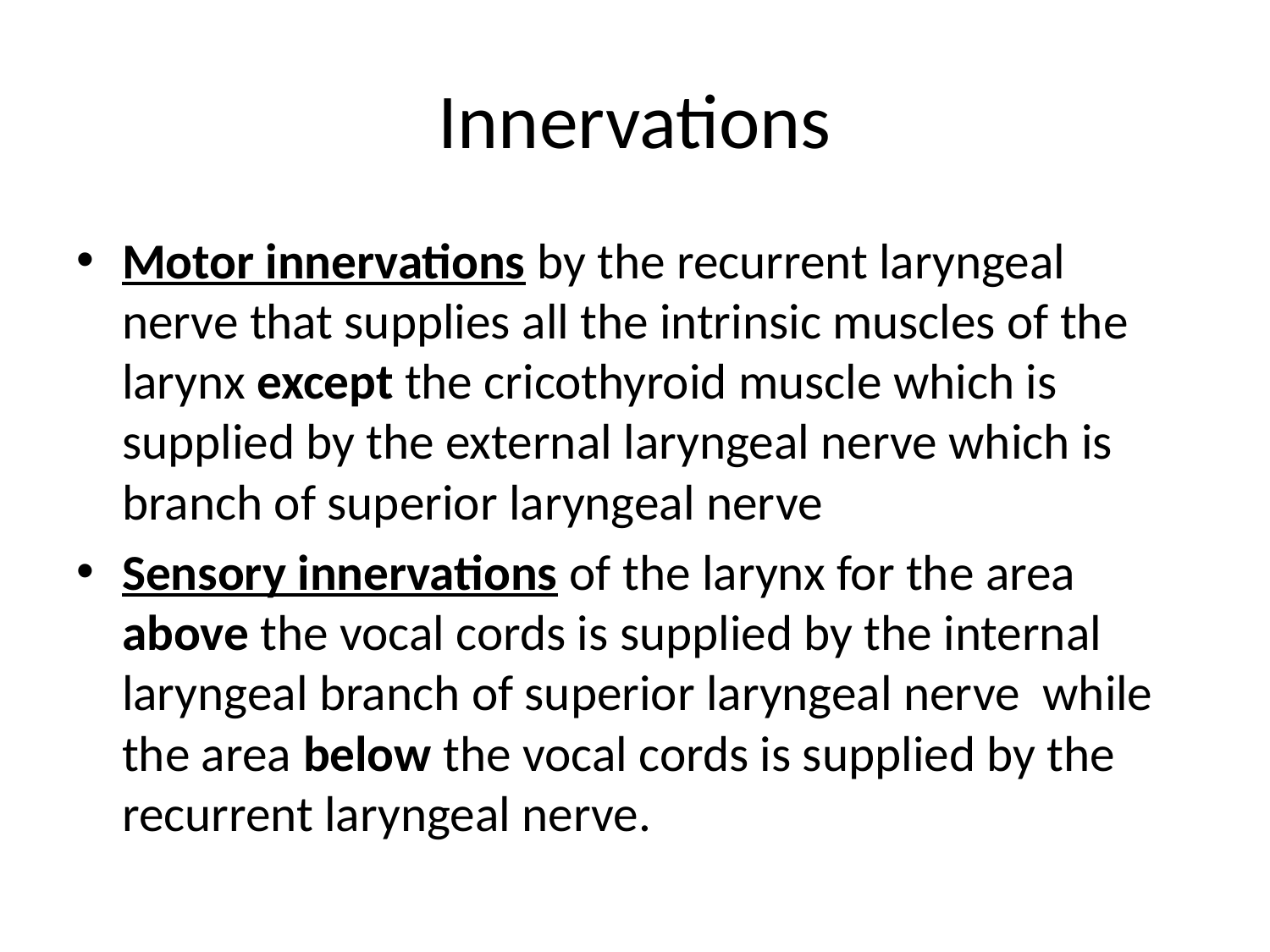

# Innervations
Motor innervations by the recurrent laryngeal nerve that supplies all the intrinsic muscles of the larynx except the cricothyroid muscle which is supplied by the external laryngeal nerve which is branch of superior laryngeal nerve
Sensory innervations of the larynx for the area above the vocal cords is supplied by the internal laryngeal branch of superior laryngeal nerve  while the area below the vocal cords is supplied by the recurrent laryngeal nerve.